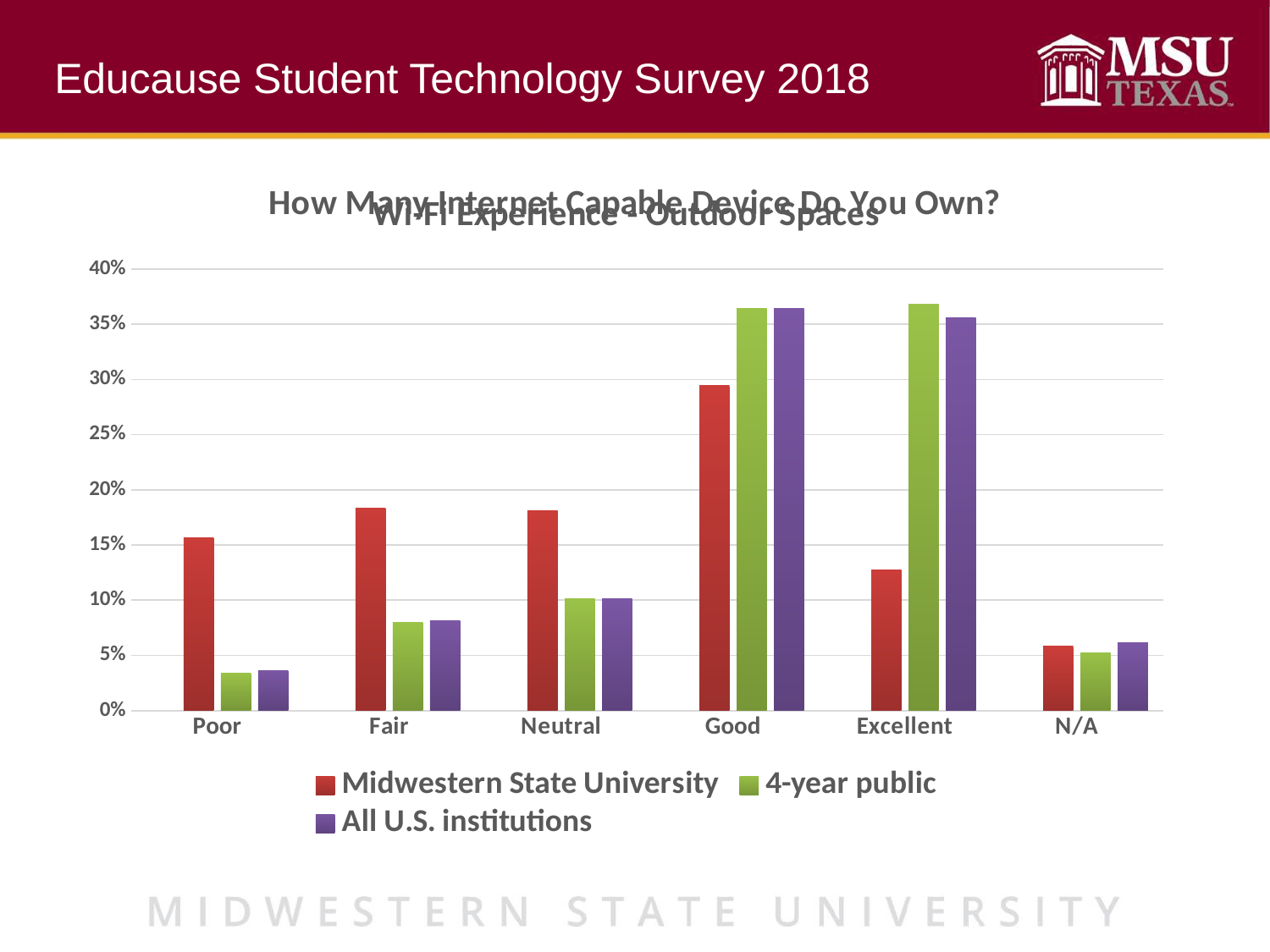

Educause Student Technology Survey 2018

### Chart: How Many Internet Capable Device Do You Own?

| Category |
|---|

### Chart: Wi-Fi Experience - Outdoor Spaces

| Category |  | Midwestern State University | 4-year public | All U.S. institutions |
|---|---|---|---|---|
| Poor | None | 0.15625 | 0.0342404138086135 | 0.0364981107806094 |
| Fair | None | 0.183035714285714 | 0.0798942988867649 | 0.0811761395610579 |
| Neutral | None | 0.180803571428571 | 0.101203193522996 | 0.101153629712999 |
| Good | None | 0.294642857142857 | 0.364078488698977 | 0.364418361604631 |
| Excellent | None | 0.127232142857143 | 0.3682390644327 | 0.355555108931586 |
| N/A | None | 0.0580357142857143 | 0.0523445406499494 | 0.0611986494091165 |